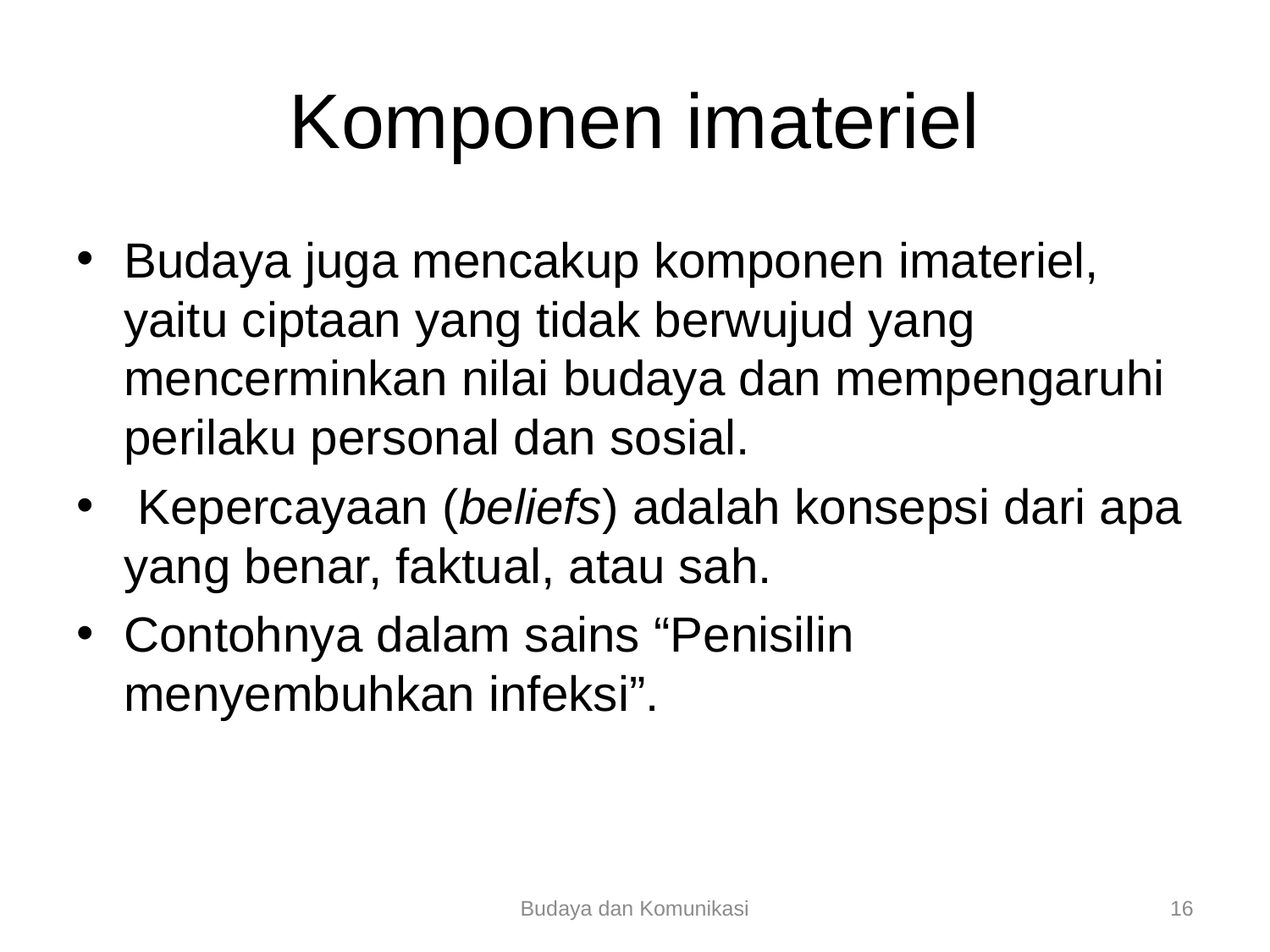

# Komponen imateriel
Budaya juga mencakup komponen imateriel, yaitu ciptaan yang tidak berwujud yang mencerminkan nilai budaya dan mempengaruhi perilaku personal dan sosial.
 Kepercayaan (beliefs) adalah konsepsi dari apa yang benar, faktual, atau sah.
Contohnya dalam sains “Penisilin menyembuhkan infeksi”.

Budaya dan Komunikasi
16